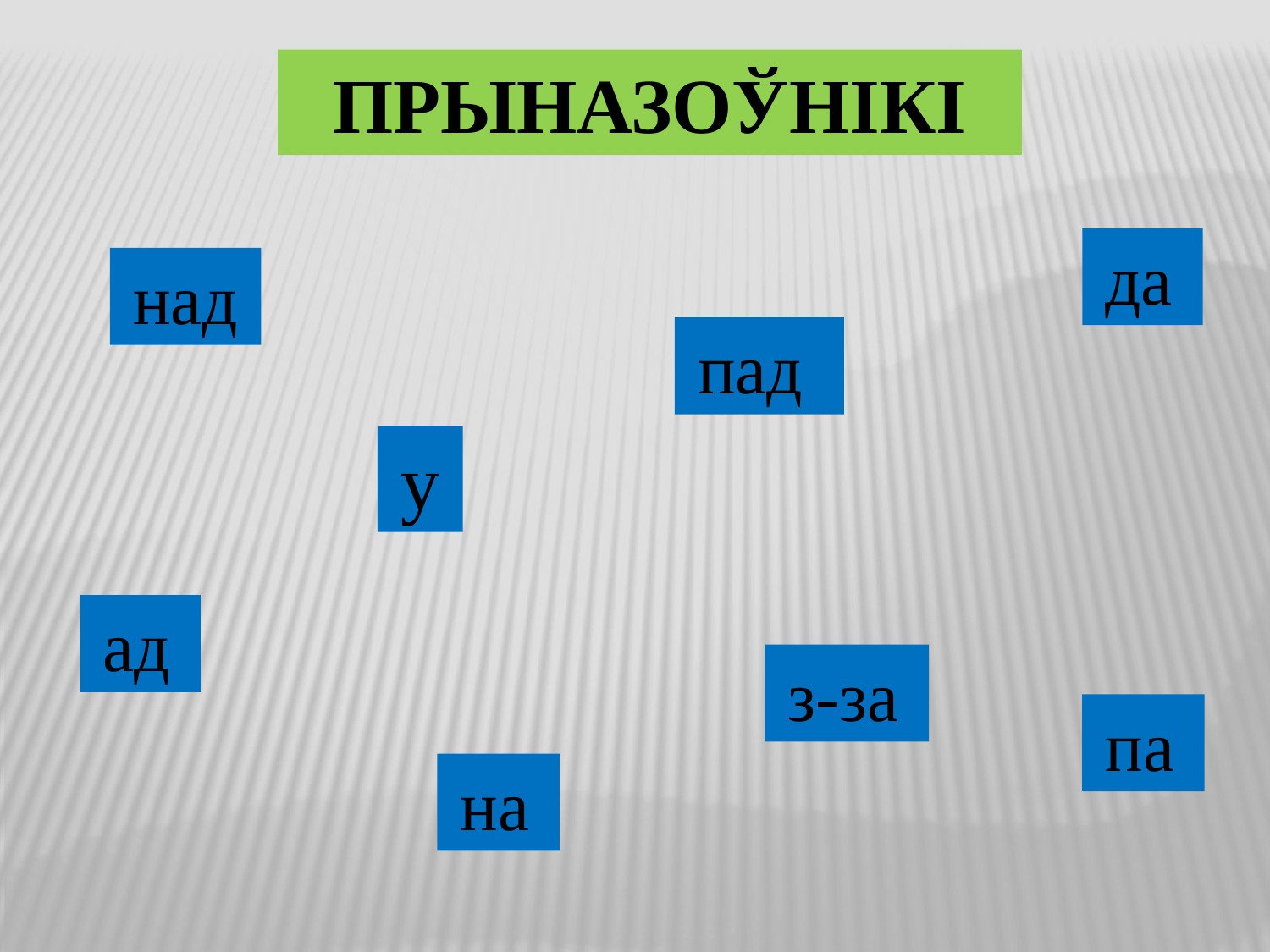

ПРЫНАЗОЎНІКІ
 да
 над
 пад
 у
 ад
 з-за
 па
 на